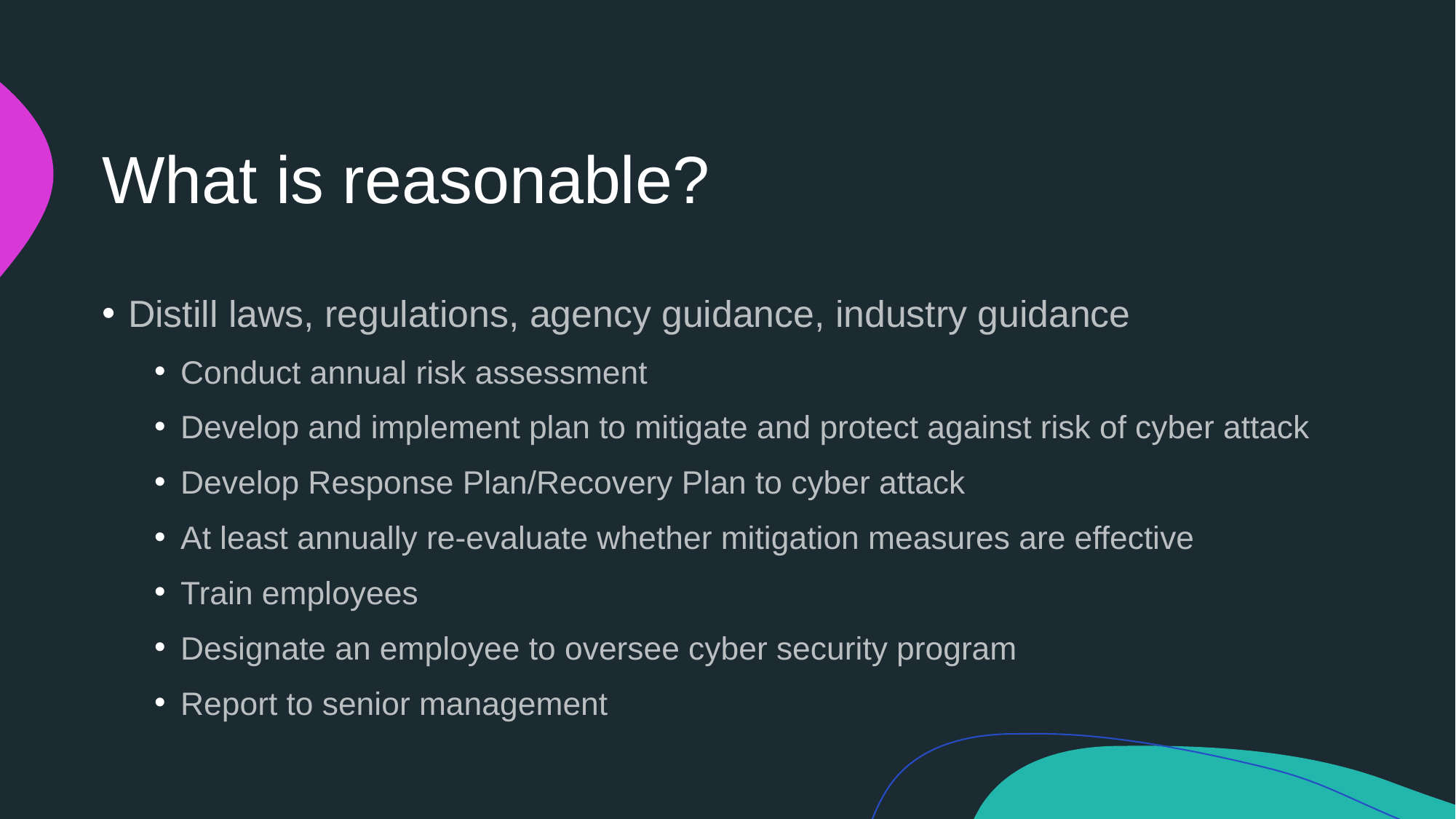

# What is reasonable?
Distill laws, regulations, agency guidance, industry guidance
Conduct annual risk assessment
Develop and implement plan to mitigate and protect against risk of cyber attack
Develop Response Plan/Recovery Plan to cyber attack
At least annually re-evaluate whether mitigation measures are effective
Train employees
Designate an employee to oversee cyber security program
Report to senior management